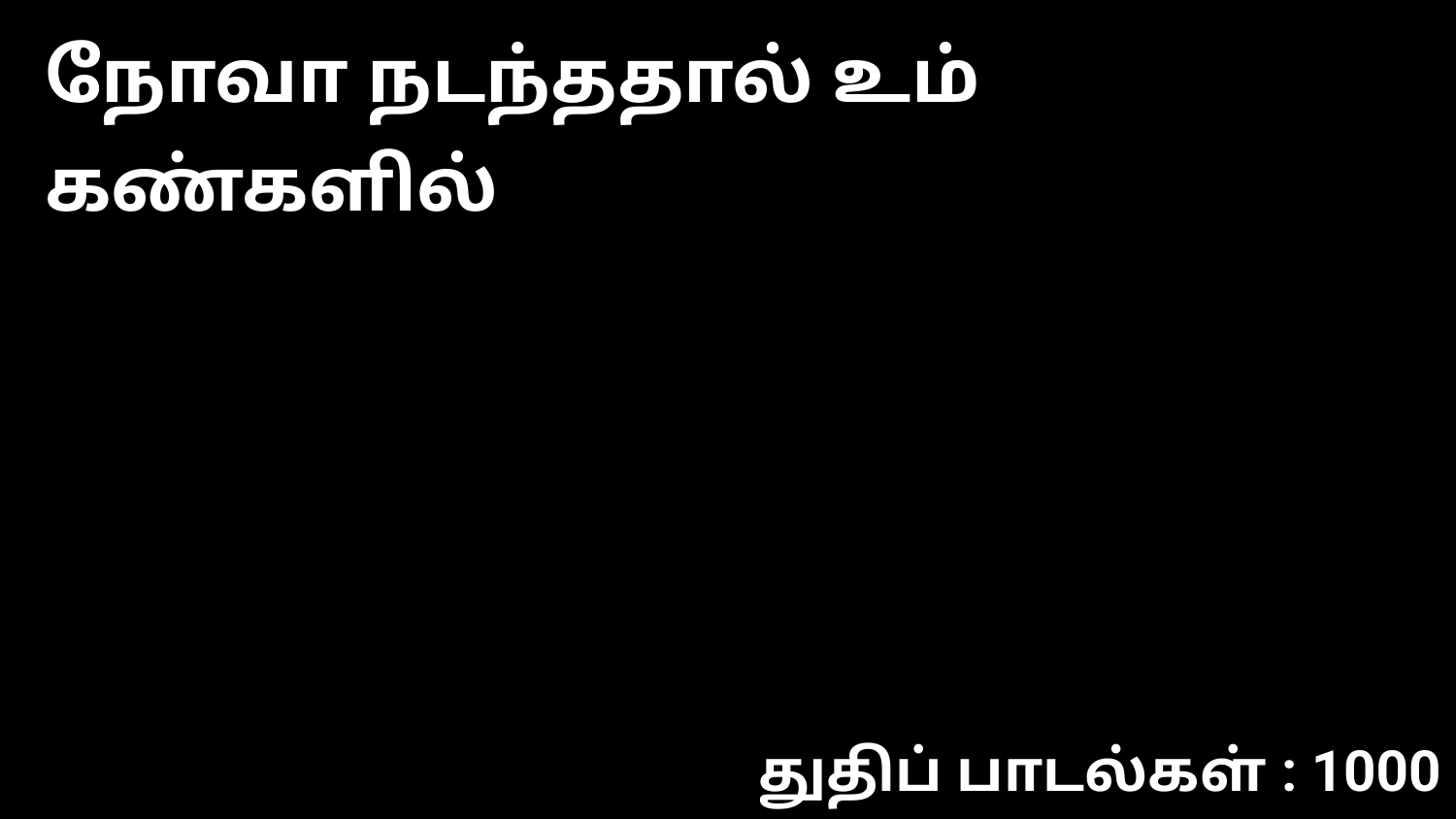

நோவா நடந்ததால் உம் கண்களில்
துதிப் பாடல்கள் : 1000